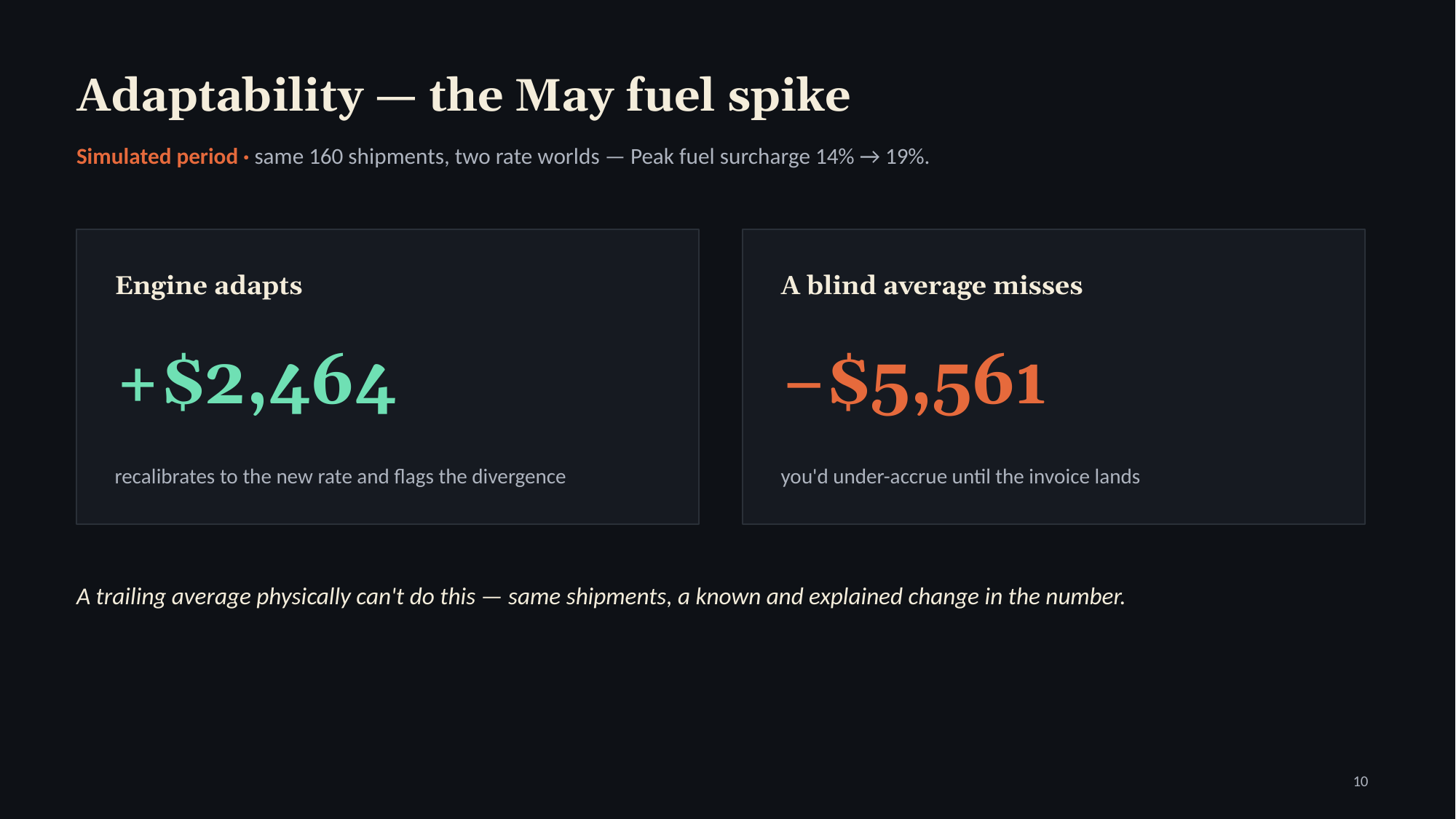

Adaptability — the May fuel spike
Simulated period · same 160 shipments, two rate worlds — Peak fuel surcharge 14% → 19%.

Engine adapts
A blind average misses
+$2,464
−$5,561
recalibrates to the new rate and flags the divergence
you'd under-accrue until the invoice lands
A trailing average physically can't do this — same shipments, a known and explained change in the number.
10